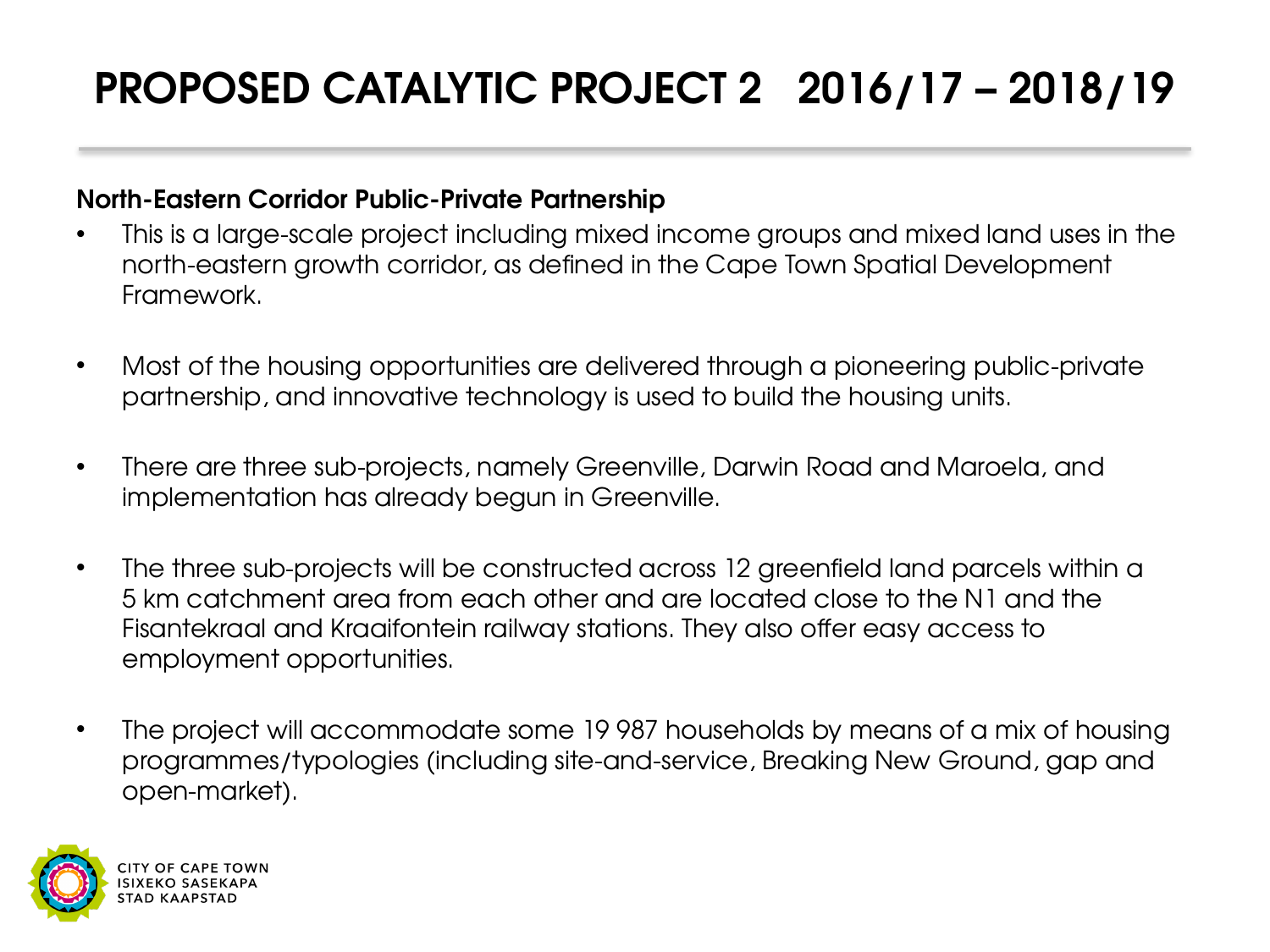

# PROPOSED CATALYTIC PROJECT 2   2016/17 – 2018/19
North-Eastern Corridor Public-Private Partnership
This is a large-scale project including mixed income groups and mixed land uses in the north-eastern growth corridor, as defined in the Cape Town Spatial Development Framework.

Most of the housing opportunities are delivered through a pioneering public-private partnership, and innovative technology is used to build the housing units.

There are three sub-projects, namely Greenville, Darwin Road and Maroela, and implementation has already begun in Greenville.

The three sub-projects will be constructed across 12 greenfield land parcels within a 5 km catchment area from each other and are located close to the N1 and the Fisantekraal and Kraaifontein railway stations. They also offer easy access to employment opportunities.

The project will accommodate some 19 987 households by means of a mix of housing programmes/typologies (including site-and-service, Breaking New Ground, gap and open-market).